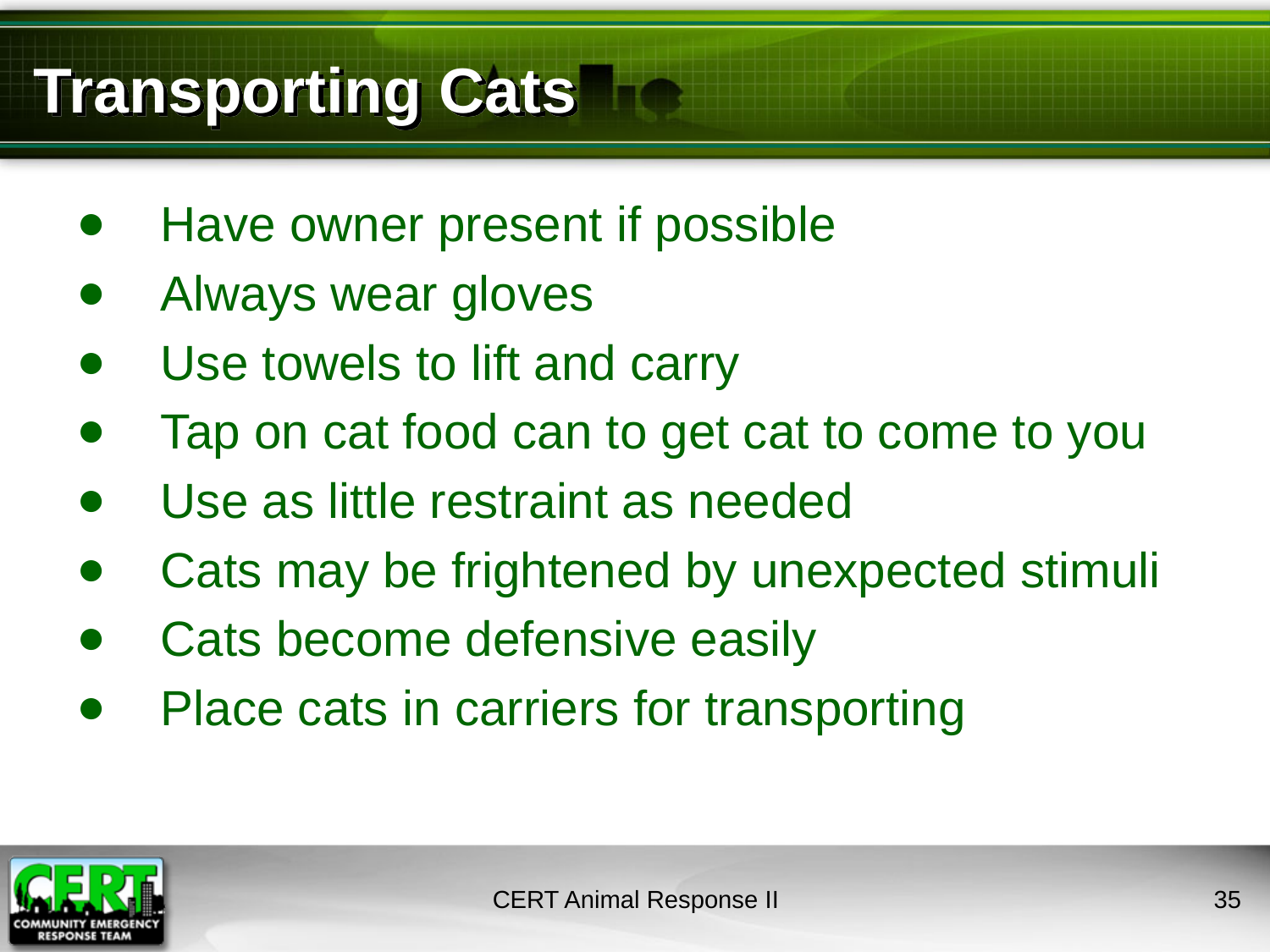

# Transporting Cats
Have owner present if possible
Always wear gloves
Use towels to lift and carry
Tap on cat food can to get cat to come to you
Use as little restraint as needed
Cats may be frightened by unexpected stimuli
Cats become defensive easily
Place cats in carriers for transporting

CERT Animal Response II
35